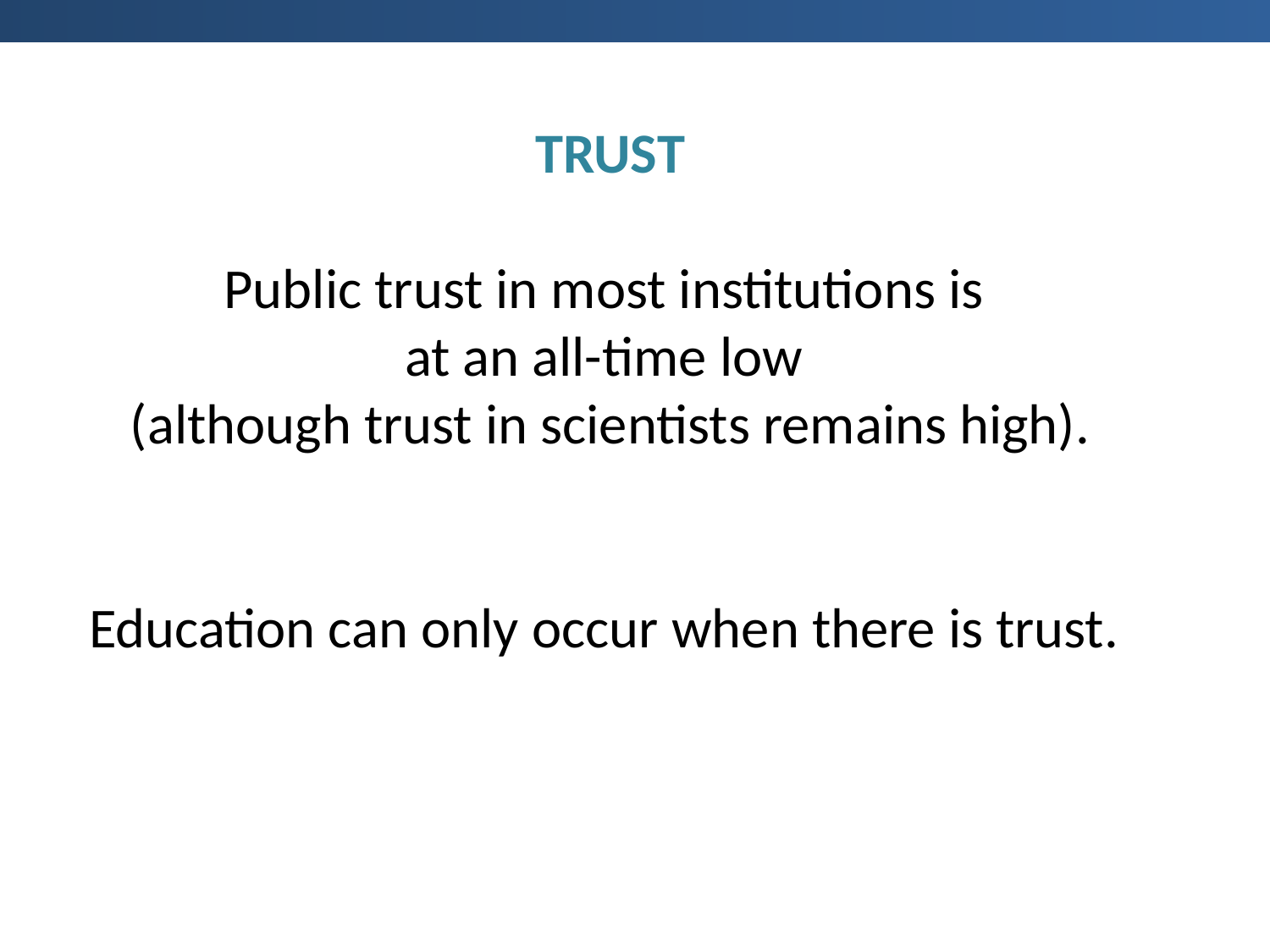

# TRUST Public trust in most institutions is at an all-time low (although trust in scientists remains high). Education can only occur when there is trust.